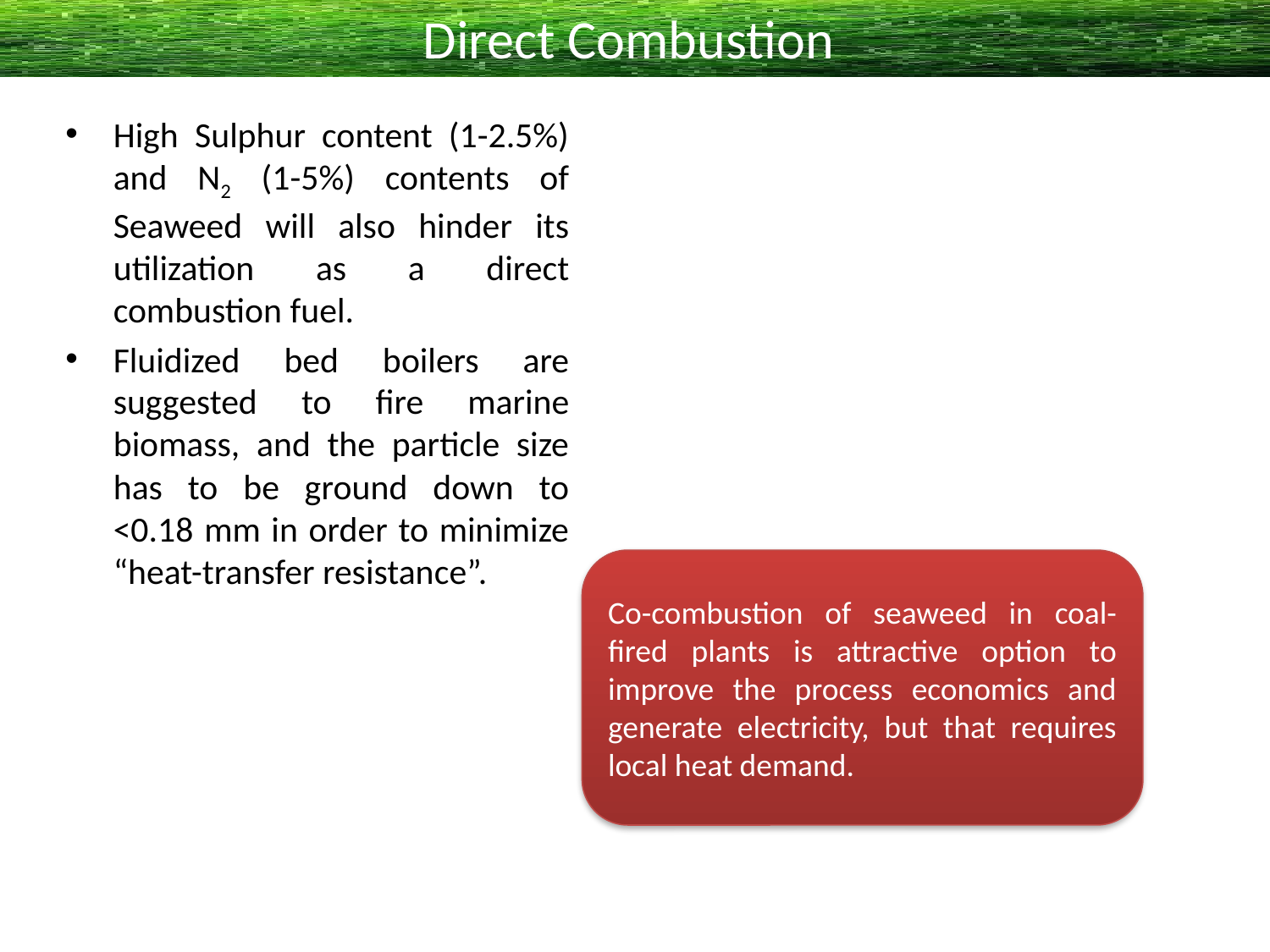

# Direct Combustion
High Sulphur content (1-2.5%) and N2 (1-5%) contents of Seaweed will also hinder its utilization as a direct combustion fuel.
Fluidized bed boilers are suggested to fire marine biomass, and the particle size has to be ground down to <0.18 mm in order to minimize “heat-transfer resistance”.
Co-combustion of seaweed in coal-fired plants is attractive option to improve the process economics and generate electricity, but that requires local heat demand.